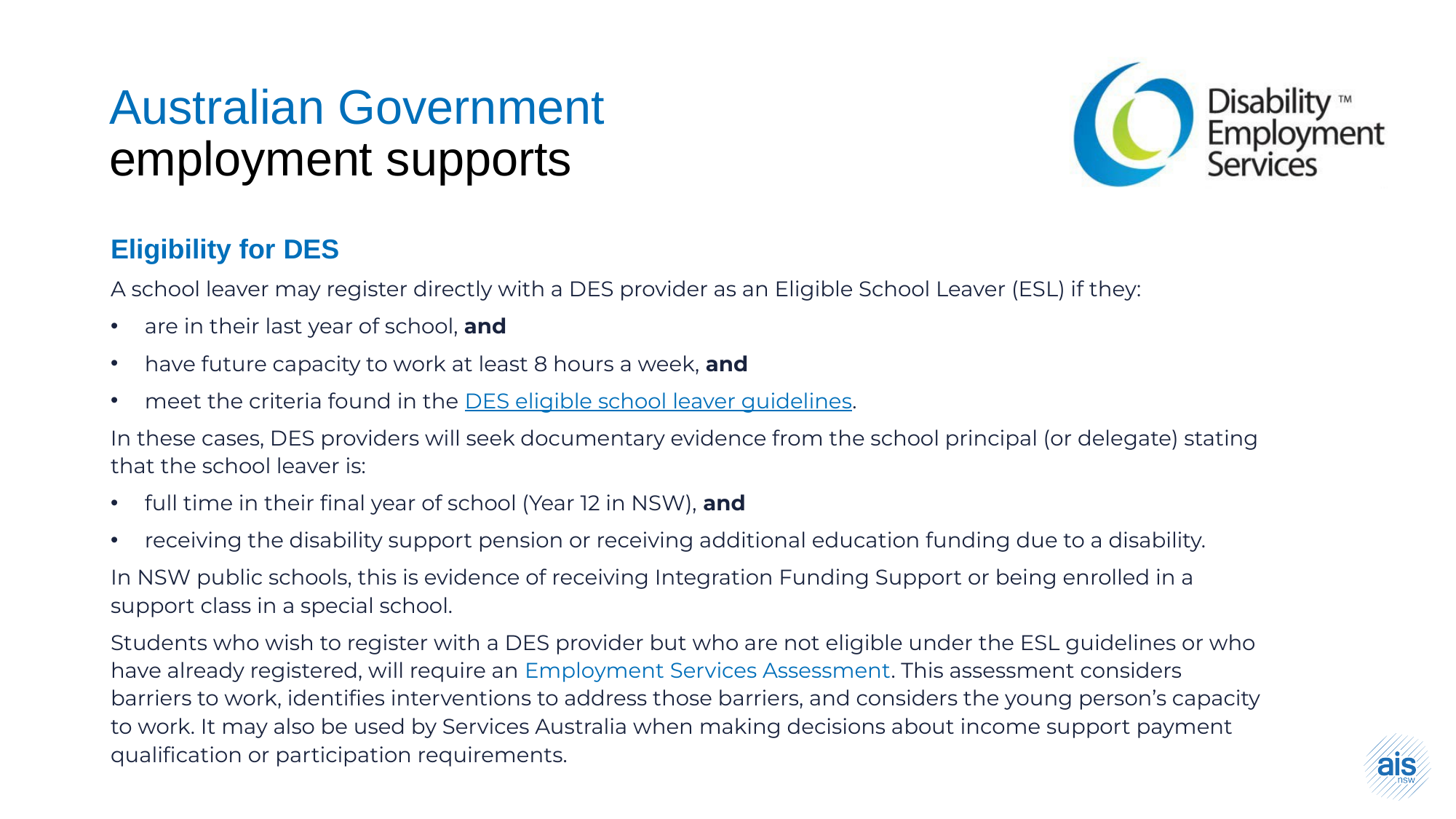

Australian Government
employment supports
Eligibility for DES
A school leaver may register directly with a DES provider as an Eligible School Leaver (ESL) if they:
are in their last year of school, and
have future capacity to work at least 8 hours a week, and
meet the criteria found in the DES eligible school leaver guidelines.
In these cases, DES providers will seek documentary evidence from the school principal (or delegate) stating that the school leaver is:
full time in their final year of school (Year 12 in NSW), and
receiving the disability support pension or receiving additional education funding due to a disability.
In NSW public schools, this is evidence of receiving Integration Funding Support or being enrolled in a support class in a special school.
Students who wish to register with a DES provider but who are not eligible under the ESL guidelines or who have already registered, will require an Employment Services Assessment. This assessment considers barriers to work, identifies interventions to address those barriers, and considers the young person’s capacity to work. It may also be used by Services Australia when making decisions about income support payment qualification or participation requirements.